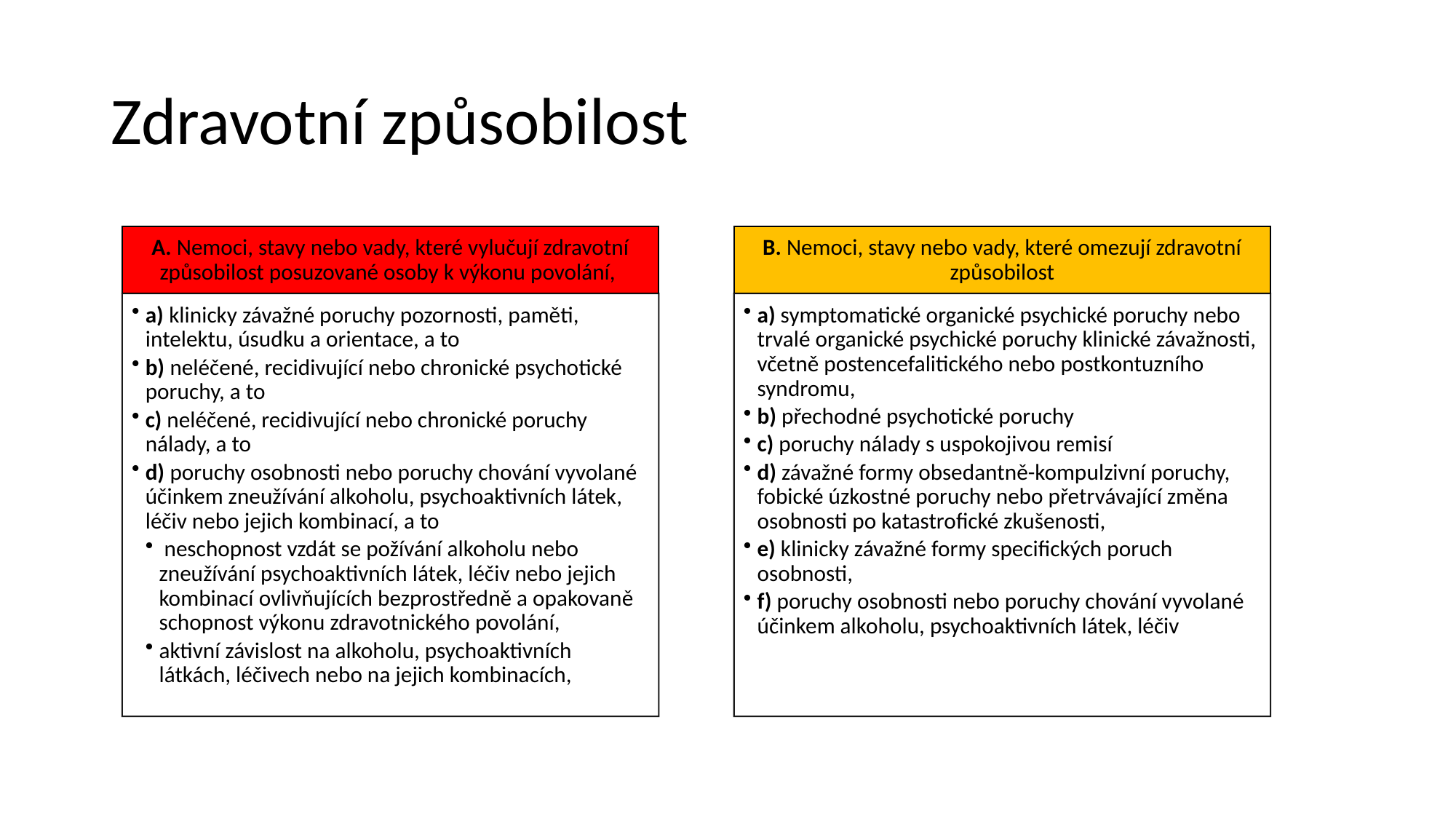

# Zdravotní způsobilost
A. Nemoci, stavy nebo vady, které vylučují zdravotní způsobilost posuzované osoby k výkonu povolání,
a) klinicky závažné poruchy pozornosti, paměti, intelektu, úsudku a orientace, a to
b) neléčené, recidivující nebo chronické psychotické poruchy, a to
c) neléčené, recidivující nebo chronické poruchy nálady, a to
d) poruchy osobnosti nebo poruchy chování vyvolané účinkem zneužívání alkoholu, psychoaktivních látek, léčiv nebo jejich kombinací, a to
 neschopnost vzdát se požívání alkoholu nebo zneužívání psychoaktivních látek, léčiv nebo jejich kombinací ovlivňujících bezprostředně a opakovaně schopnost výkonu zdravotnického povolání,
aktivní závislost na alkoholu, psychoaktivních látkách, léčivech nebo na jejich kombinacích,
B. Nemoci, stavy nebo vady, které omezují zdravotní způsobilost
a) symptomatické organické psychické poruchy nebo trvalé organické psychické poruchy klinické závažnosti, včetně postencefalitického nebo postkontuzního syndromu,
b) přechodné psychotické poruchy
c) poruchy nálady s uspokojivou remisí
d) závažné formy obsedantně-kompulzivní poruchy, fobické úzkostné poruchy nebo přetrvávající změna osobnosti po katastrofické zkušenosti,
e) klinicky závažné formy specifických poruch osobnosti,
f) poruchy osobnosti nebo poruchy chování vyvolané účinkem alkoholu, psychoaktivních látek, léčiv